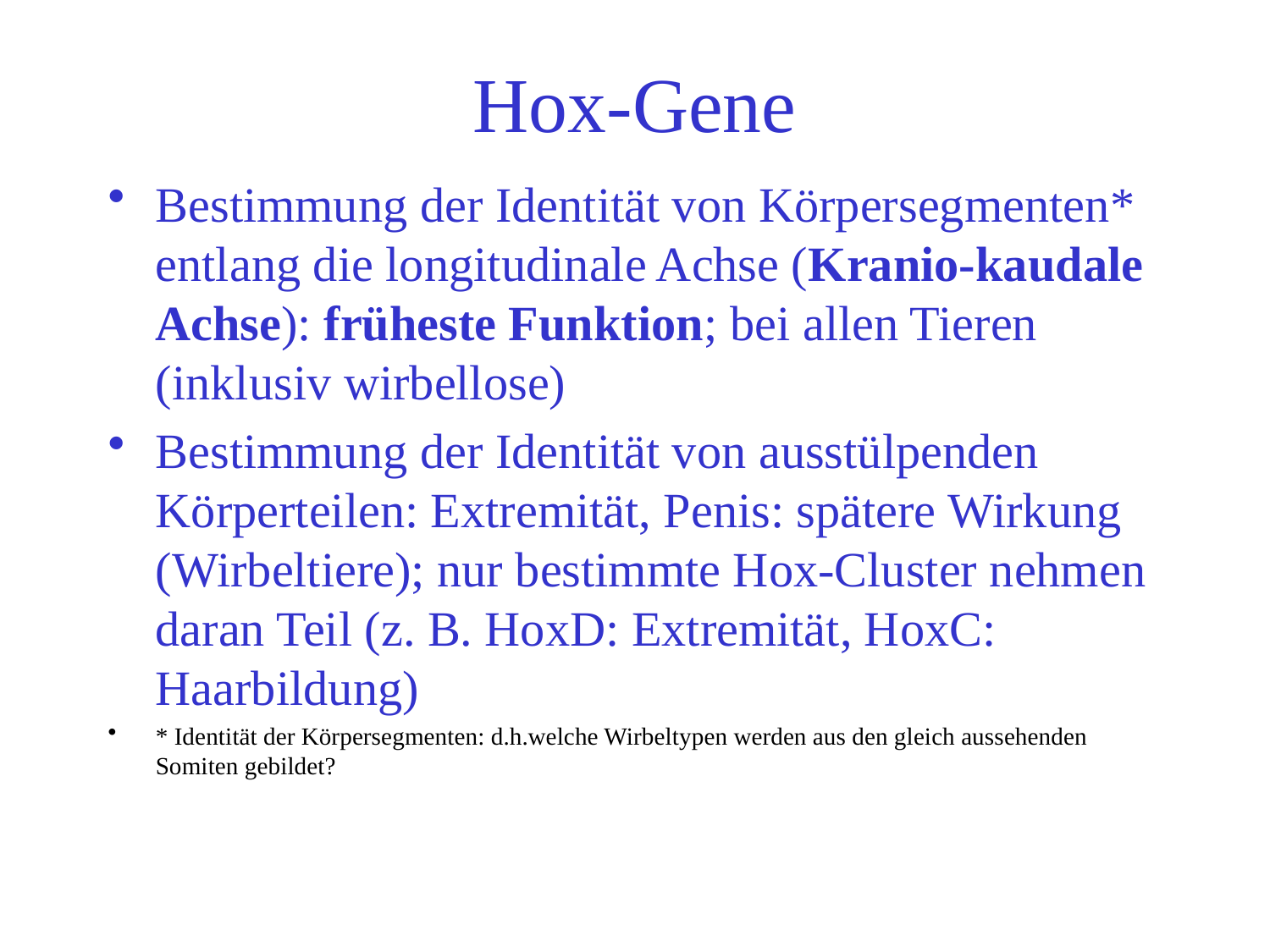

Hox-Gene
Bestimmung der Identität von Körpersegmenten* entlang die longitudinale Achse (Kranio-kaudale Achse): früheste Funktion; bei allen Tieren (inklusiv wirbellose)
Bestimmung der Identität von ausstülpenden Körperteilen: Extremität, Penis: spätere Wirkung (Wirbeltiere); nur bestimmte Hox-Cluster nehmen daran Teil (z. B. HoxD: Extremität, HoxC: Haarbildung)
* Identität der Körpersegmenten: d.h.welche Wirbeltypen werden aus den gleich aussehenden Somiten gebildet?